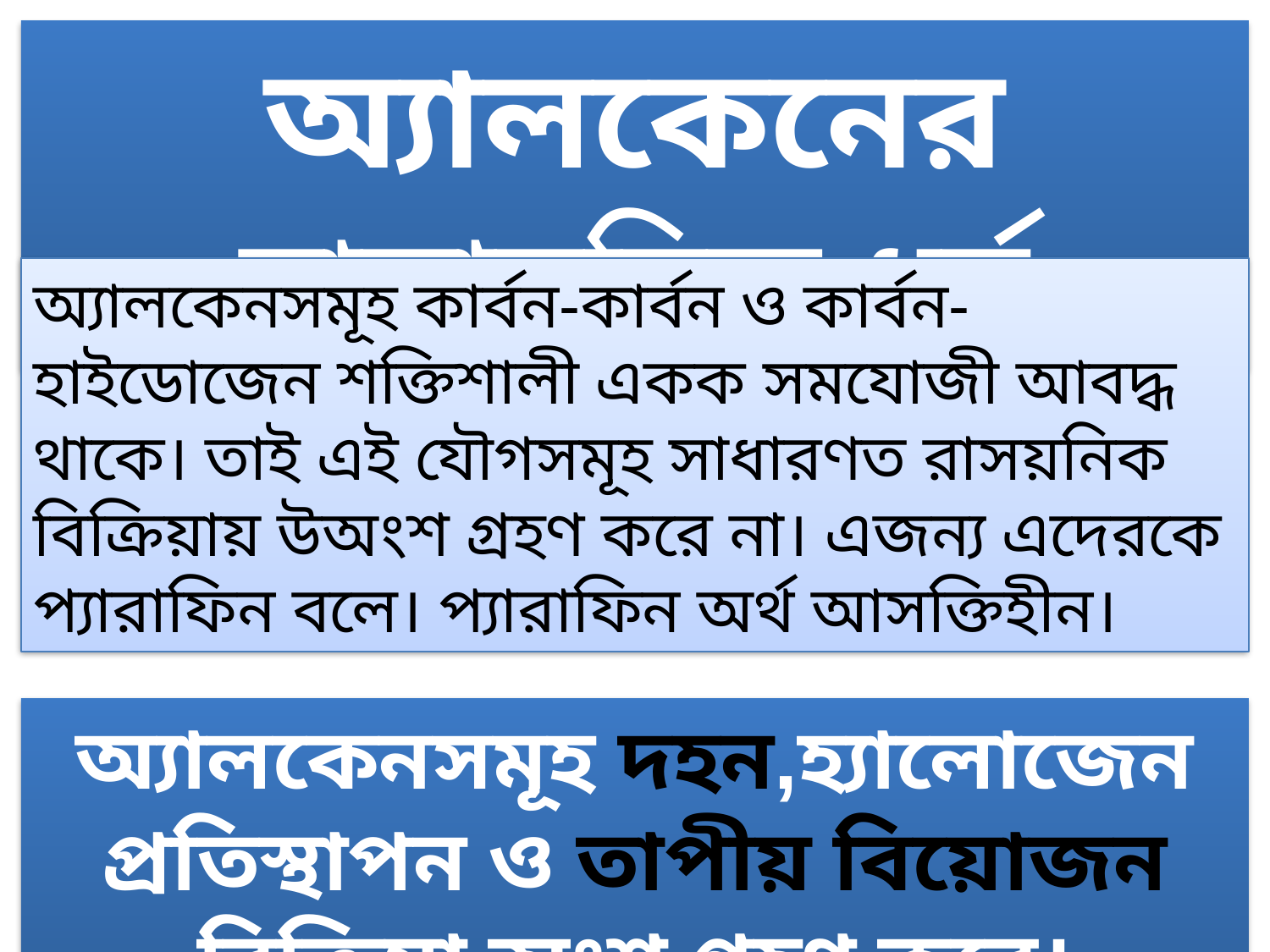

অ্যালকেনের রাসায়নিক ধর্ম
অ্যালকেনসমূহ কার্বন-কার্বন ও কার্বন-হাইডোজেন শক্তিশালী একক সমযোজী আবদ্ধ থাকে। তাই এই যৌগসমূহ সাধারণত রাসয়নিক বিক্রিয়ায় উঅংশ গ্রহণ করে না। এজন্য এদেরকে প্যারাফিন বলে। প্যারাফিন অর্থ আসক্তিহীন।
অ্যালকেনসমূহ দহন,হ্যালোজেন প্রতিস্থাপন ও তাপীয় বিয়োজন বিক্রিয়া অংশ গ্রহণ করে।